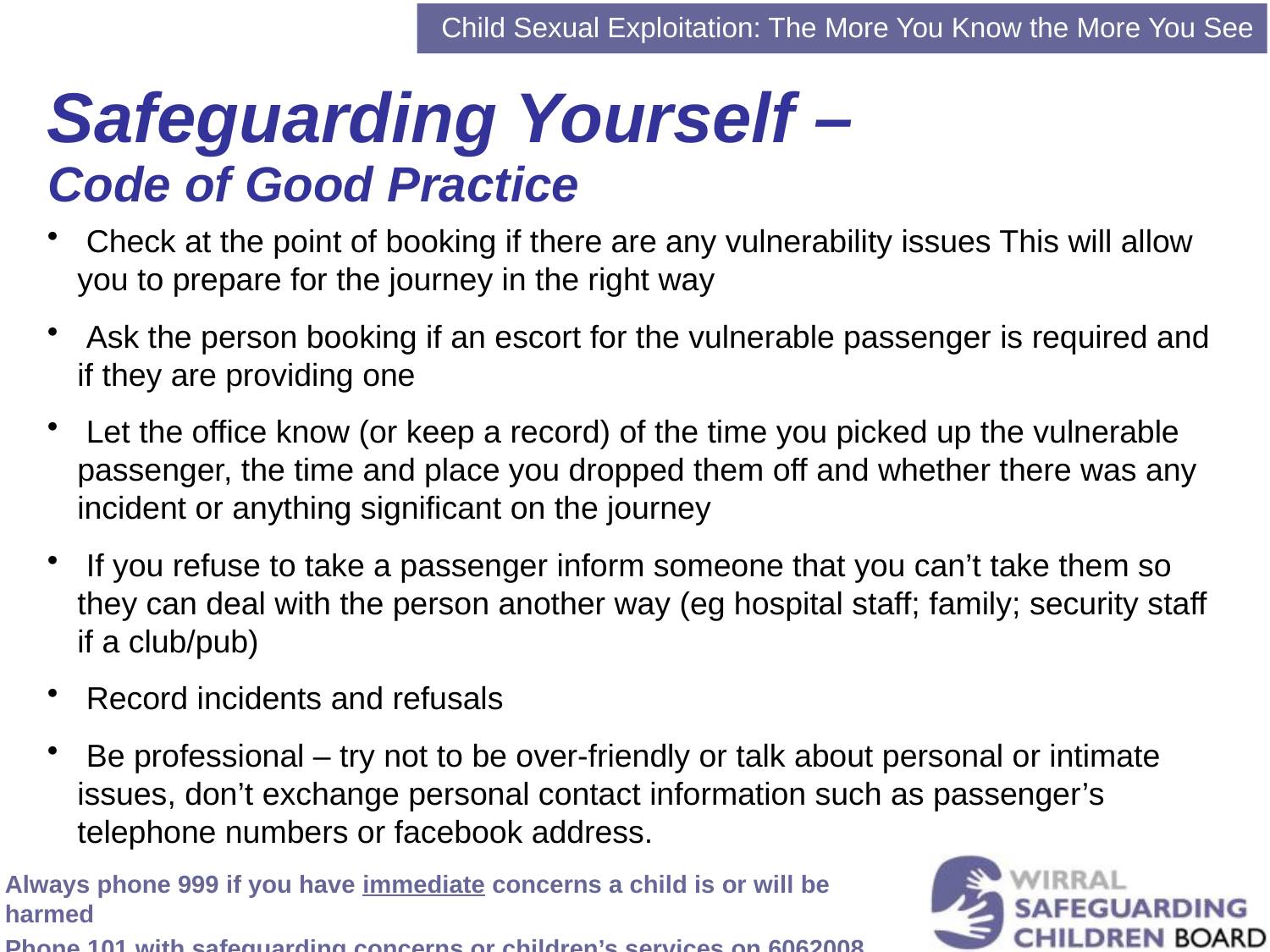

Child Sexual Exploitation: The More You Know the More You See
Safeguarding Yourself –
Code of Good Practice
 Check at the point of booking if there are any vulnerability issues This will allow you to prepare for the journey in the right way

 Ask the person booking if an escort for the vulnerable passenger is required and if they are providing one

 Let the office know (or keep a record) of the time you picked up the vulnerable passenger, the time and place you dropped them off and whether there was any incident or anything significant on the journey

 If you refuse to take a passenger inform someone that you can’t take them so they can deal with the person another way (eg hospital staff; family; security staff if a club/pub)

 Record incidents and refusals

 Be professional – try not to be over-friendly or talk about personal or intimate issues, don’t exchange personal contact information such as passenger’s telephone numbers or facebook address.
Always phone 999 if you have immediate concerns a child is or will be harmed
Phone 101 with safeguarding concerns or children’s services on 6062008